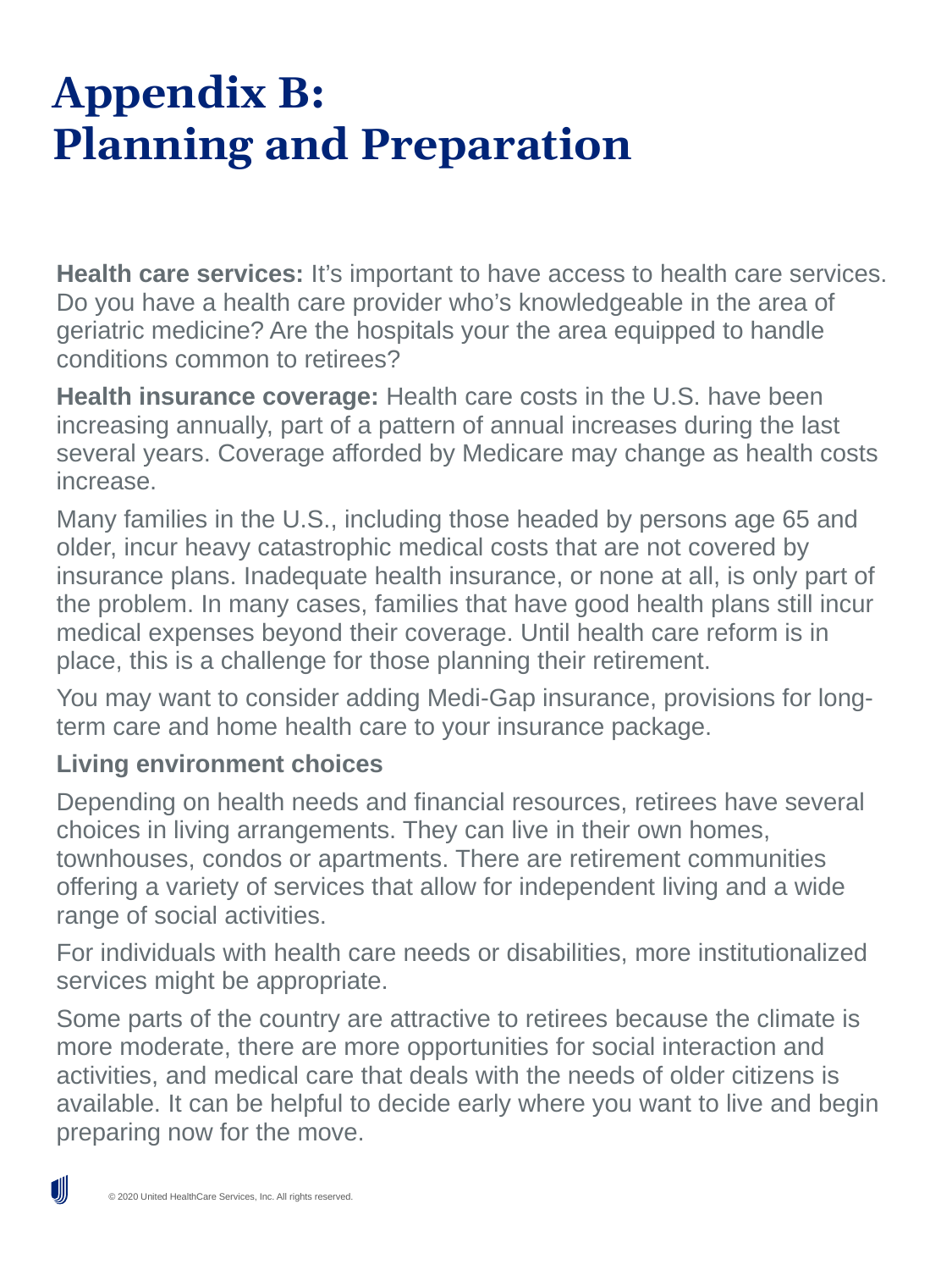

# Appendix B: Planning and Preparation
Health care services: It’s important to have access to health care services. Do you have a health care provider who’s knowledgeable in the area of geriatric medicine? Are the hospitals your the area equipped to handle conditions common to retirees?
Health insurance coverage: Health care costs in the U.S. have been increasing annually, part of a pattern of annual increases during the last several years. Coverage afforded by Medicare may change as health costs increase.
Many families in the U.S., including those headed by persons age 65 and older, incur heavy catastrophic medical costs that are not covered by insurance plans. Inadequate health insurance, or none at all, is only part of the problem. In many cases, families that have good health plans still incur medical expenses beyond their coverage. Until health care reform is in place, this is a challenge for those planning their retirement.
You may want to consider adding Medi-Gap insurance, provisions for long-term care and home health care to your insurance package.
Living environment choices
Depending on health needs and financial resources, retirees have several choices in living arrangements. They can live in their own homes, townhouses, condos or apartments. There are retirement communities offering a variety of services that allow for independent living and a wide range of social activities.
For individuals with health care needs or disabilities, more institutionalized services might be appropriate.
Some parts of the country are attractive to retirees because the climate is more moderate, there are more opportunities for social interaction and activities, and medical care that deals with the needs of older citizens is available. It can be helpful to decide early where you want to live and begin preparing now for the move.